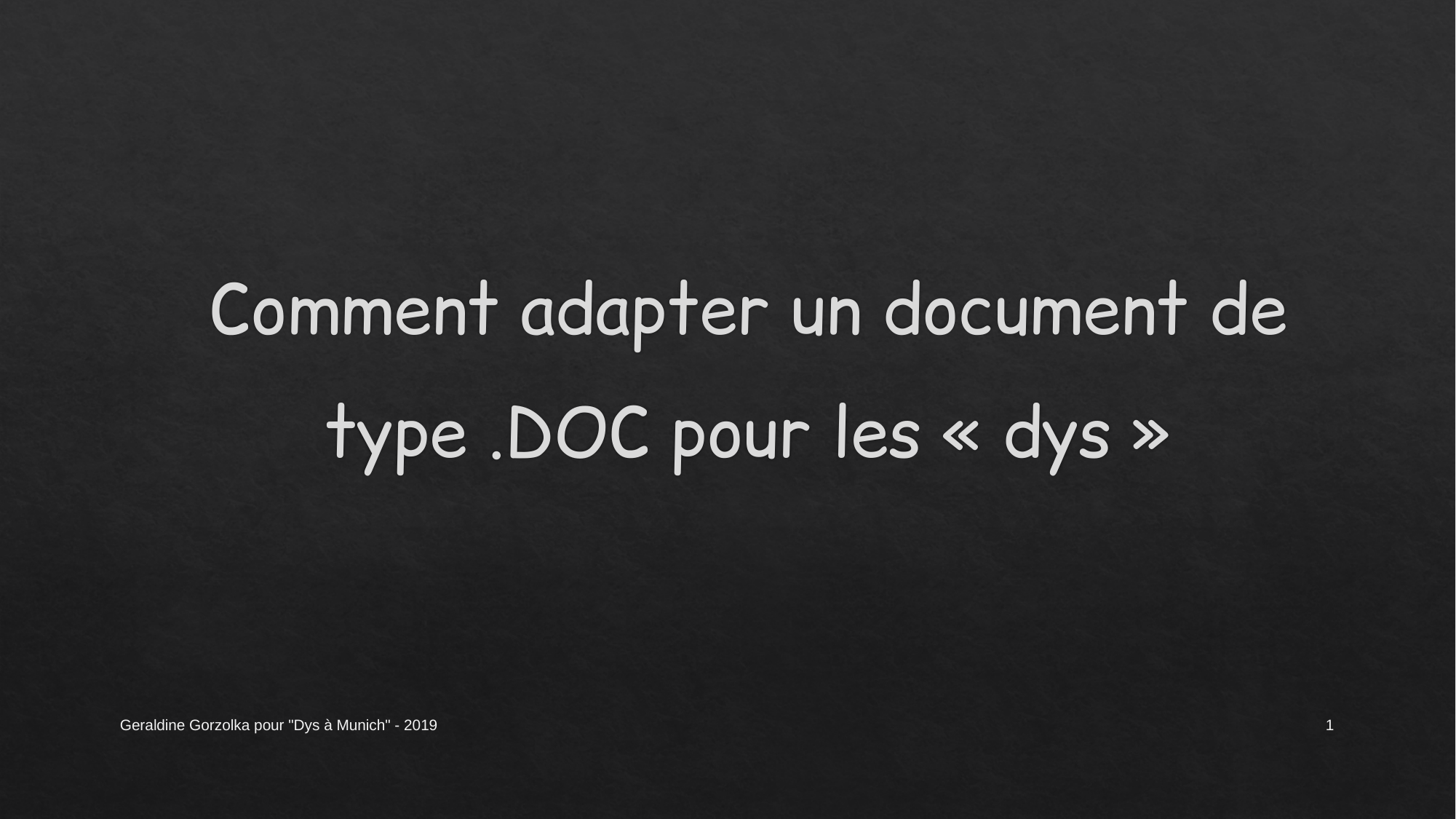

# Comment adapter un document de type .DOC pour les « dys »
Geraldine Gorzolka pour "Dys à Munich" - 2019
1